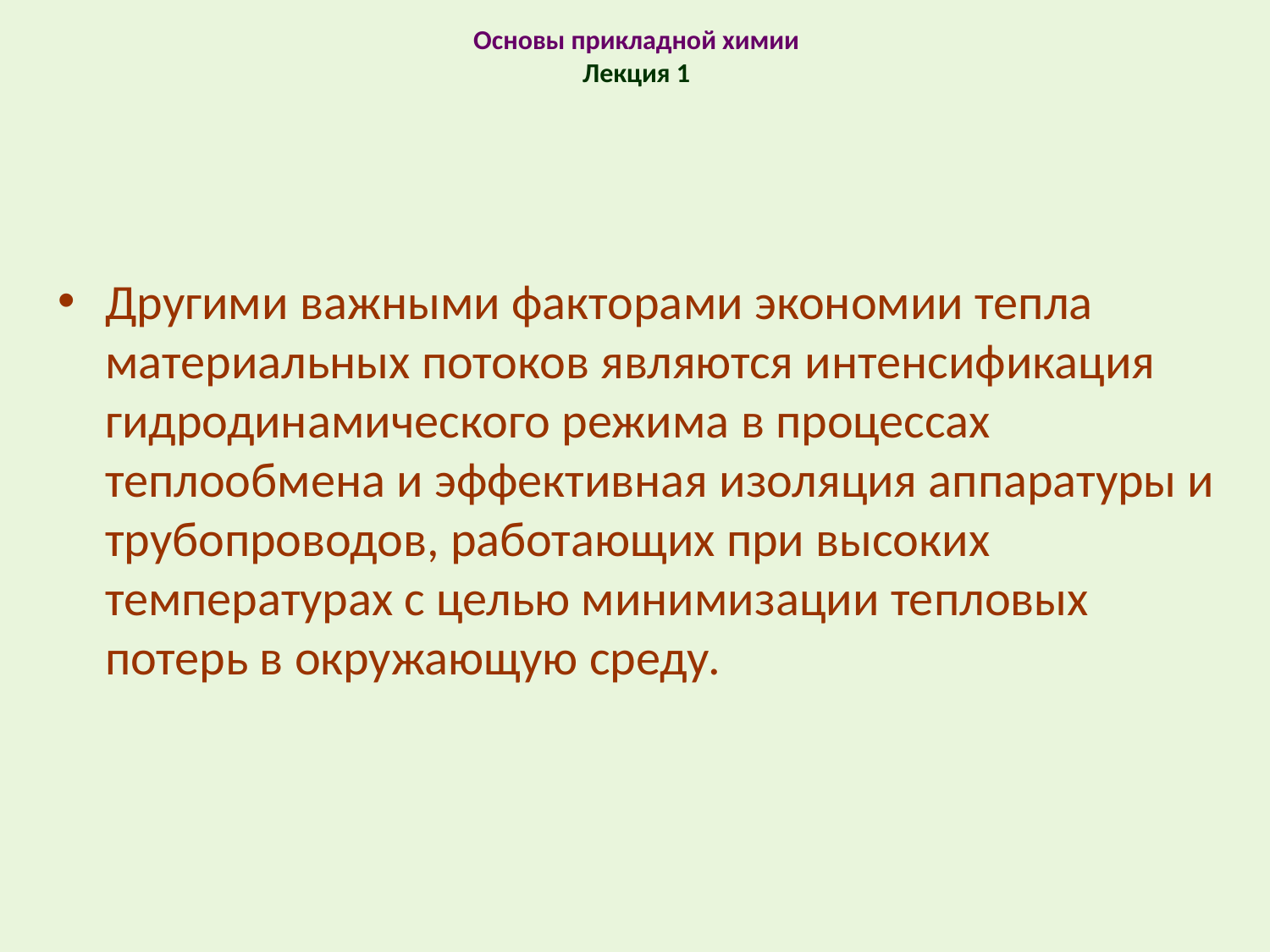

# Основы прикладной химии Лекция 1

Другими важными факторами экономии тепла материальных потоков являются интенсификация гидродинамического режима в процессах теплообмена и эффективная изоляция аппаратуры и трубопроводов, работающих при высоких температурах с целью минимизации тепловых потерь в окружающую среду.